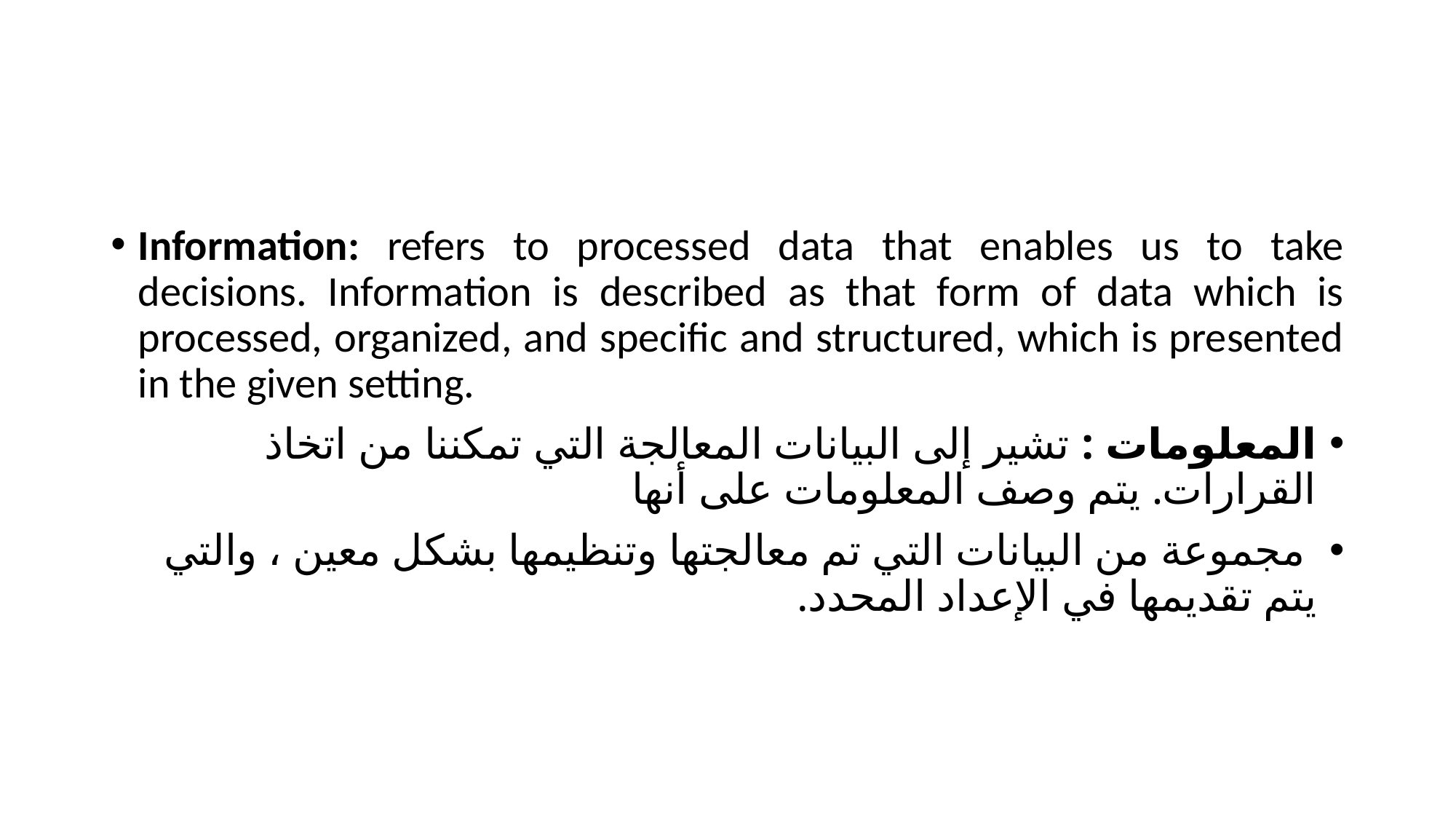

#
Information: refers to processed data that enables us to take decisions. Information is described as that form of data which is processed, organized, and specific and structured, which is presented in the given setting.
المعلومات : تشير إلى البيانات المعالجة التي تمكننا من اتخاذ القرارات. يتم وصف المعلومات على أنها
 مجموعة من البيانات التي تم معالجتها وتنظيمها بشكل معين ، والتي يتم تقديمها في الإعداد المحدد.